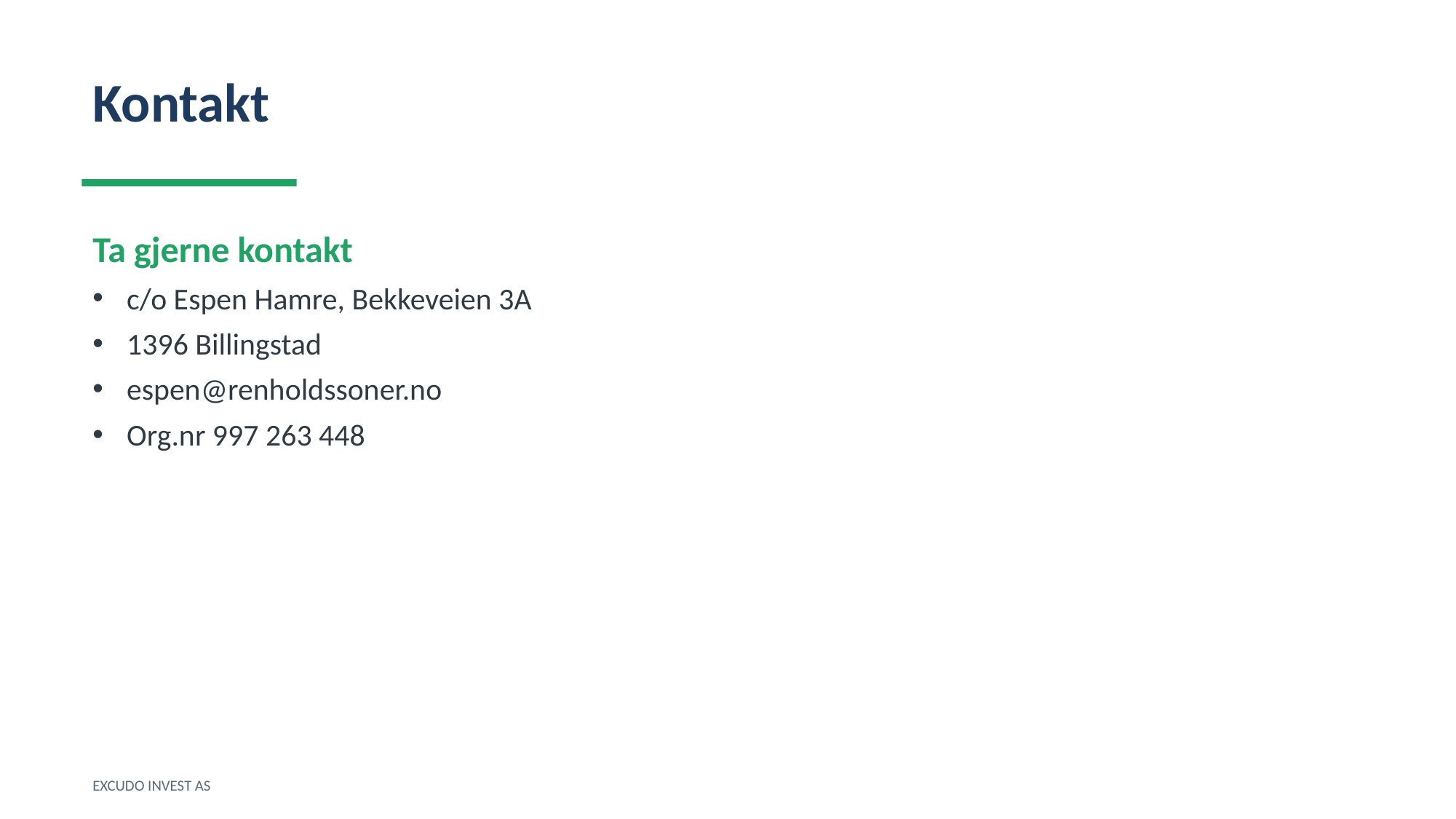

Kontakt

Ta gjerne kontakt
c/o Espen Hamre, Bekkeveien 3A
1396 Billingstad
espen@renholdssoner.no
Org.nr 997 263 448
EXCUDO INVEST AS